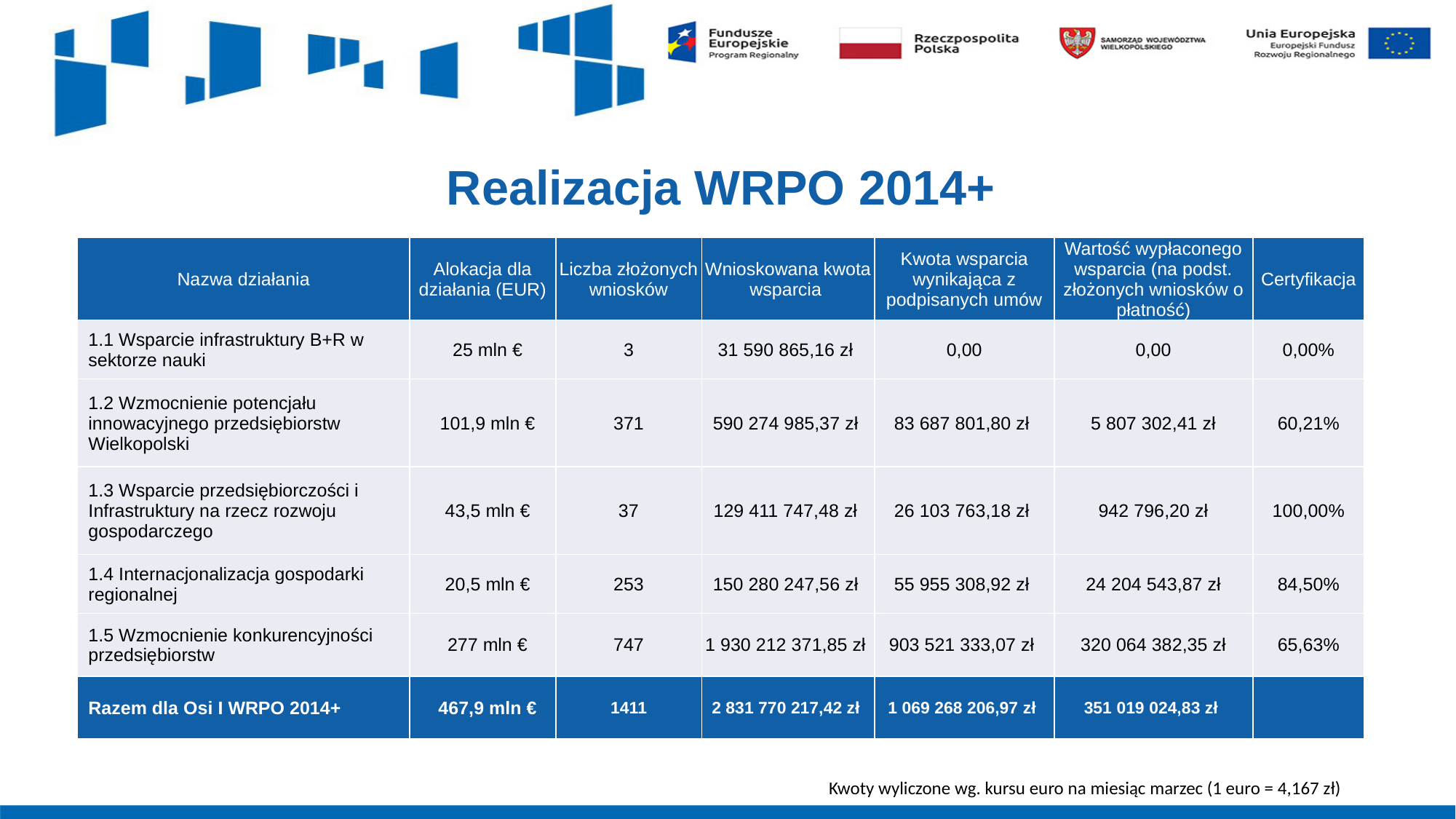

# Realizacja WRPO 2014+
| Nazwa działania | Alokacja dla działania (EUR) | Liczba złożonych wniosków | Wnioskowana kwota wsparcia | Kwota wsparcia wynikająca z podpisanych umów | Wartość wypłaconego wsparcia (na podst. złożonych wniosków o płatność) | Certyfikacja |
| --- | --- | --- | --- | --- | --- | --- |
| 1.1 Wsparcie infrastruktury B+R w sektorze nauki | 25 mln € | 3 | 31 590 865,16 zł | 0,00 | 0,00 | 0,00% |
| 1.2 Wzmocnienie potencjału innowacyjnego przedsiębiorstw Wielkopolski | 101,9 mln € | 371 | 590 274 985,37 zł | 83 687 801,80 zł | 5 807 302,41 zł | 60,21% |
| 1.3 Wsparcie przedsiębiorczości i Infrastruktury na rzecz rozwoju gospodarczego | 43,5 mln € | 37 | 129 411 747,48 zł | 26 103 763,18 zł | 942 796,20 zł | 100,00% |
| 1.4 Internacjonalizacja gospodarki regionalnej | 20,5 mln € | 253 | 150 280 247,56 zł | 55 955 308,92 zł | 24 204 543,87 zł | 84,50% |
| 1.5 Wzmocnienie konkurencyjności przedsiębiorstw | 277 mln € | 747 | 1 930 212 371,85 zł | 903 521 333,07 zł | 320 064 382,35 zł | 65,63% |
| Razem dla Osi I WRPO 2014+ | 467,9 mln € | 1411 | 2 831 770 217,42 zł | 1 069 268 206,97 zł | 351 019 024,83 zł |  |
Kwoty wyliczone wg. kursu euro na miesiąc marzec (1 euro = 4,167 zł)